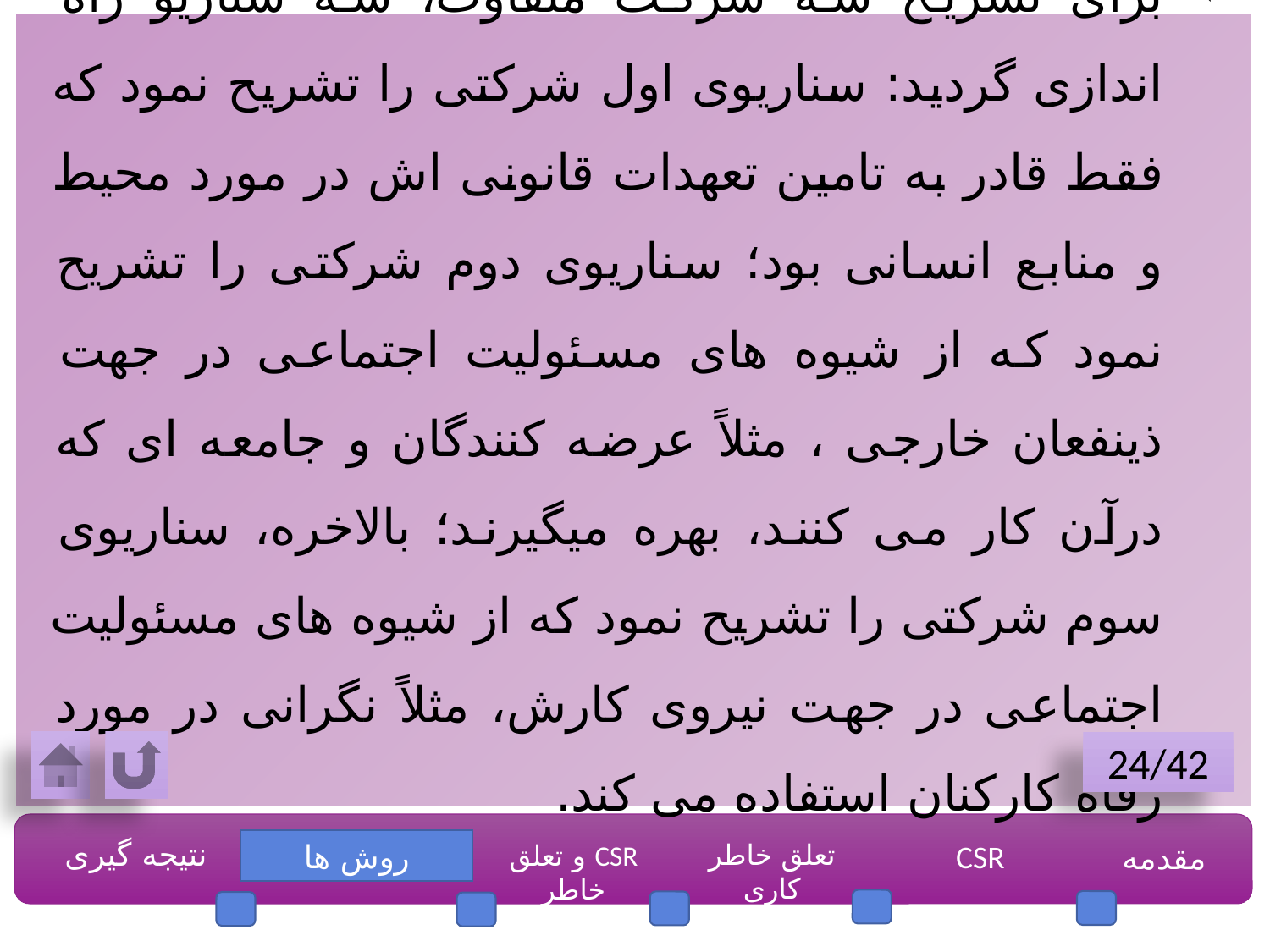

برای تشریح سه شرکت متفاوت، سه سناریو راه اندازی گردید: سناریوی اول شرکتی را تشریح نمود که فقط قادر به تامین تعهدات قانونی اش در مورد محیط و منابع انسانی بود؛ سناریوی دوم شرکتی را تشریح نمود که از شیوه های مسئولیت اجتماعی در جهت ذینفعان خارجی ، مثلاً عرضه کنندگان و جامعه ای که درآن کار می کنند، بهره میگیرند؛ بالاخره، سناریوی سوم شرکتی را تشریح نمود که از شیوه های مسئولیت اجتماعی در جهت نیروی کارش، مثلاً نگرانی در مورد رفاه کارکنان استفاده می کند.

24/42

نتیجه گیری
روش ها
تعلق خاطر کاری
CSR
مقدمه
CSR و تعلق خاطر